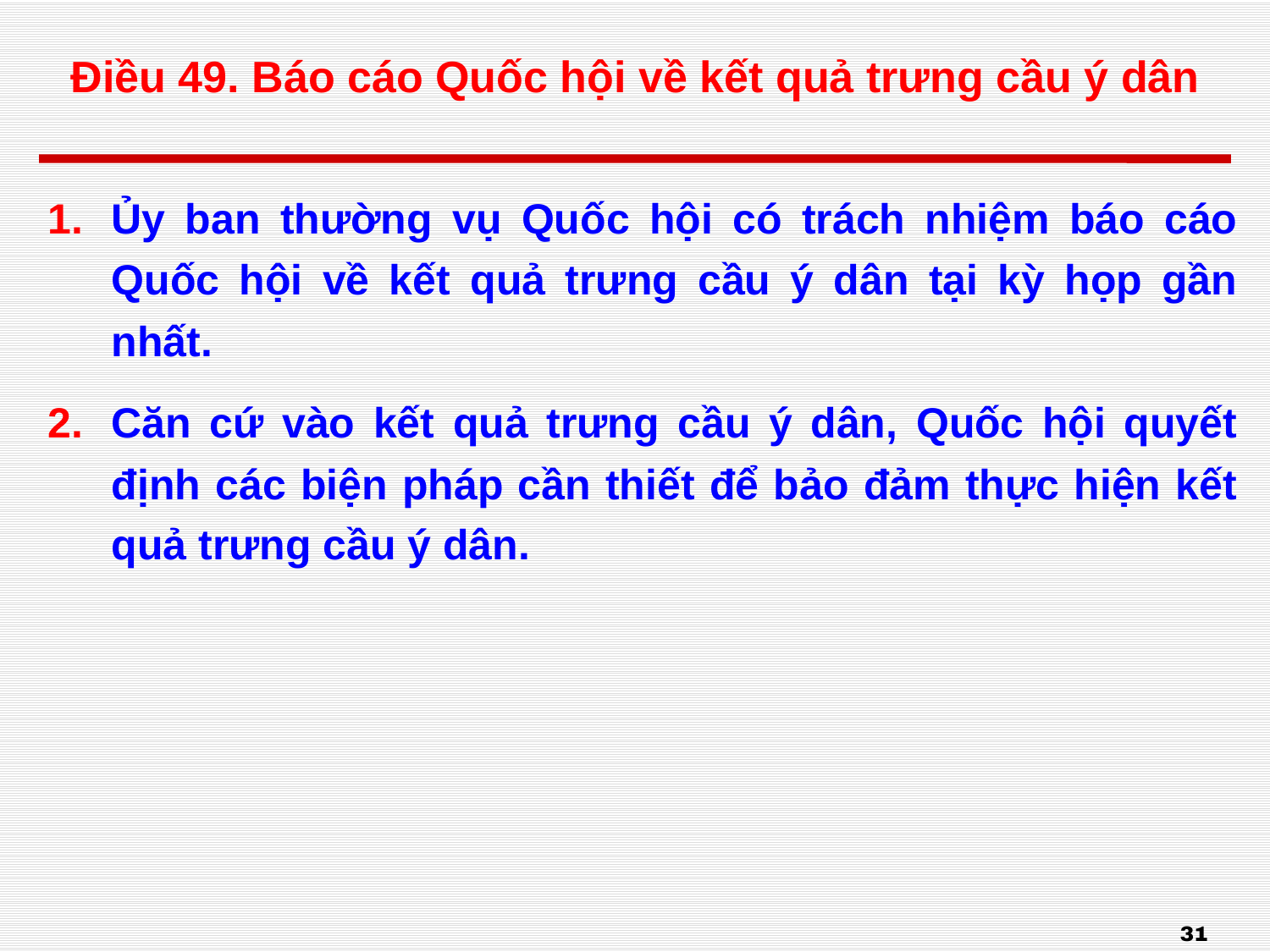

# Điều 49. Báo cáo Quốc hội về kết quả trưng cầu ý dân
Ủy ban thường vụ Quốc hội có trách nhiệm báo cáo Quốc hội về kết quả trưng cầu ý dân tại kỳ họp gần nhất.
Căn cứ vào kết quả trưng cầu ý dân, Quốc hội quyết định các biện pháp cần thiết để bảo đảm thực hiện kết quả trưng cầu ý dân.